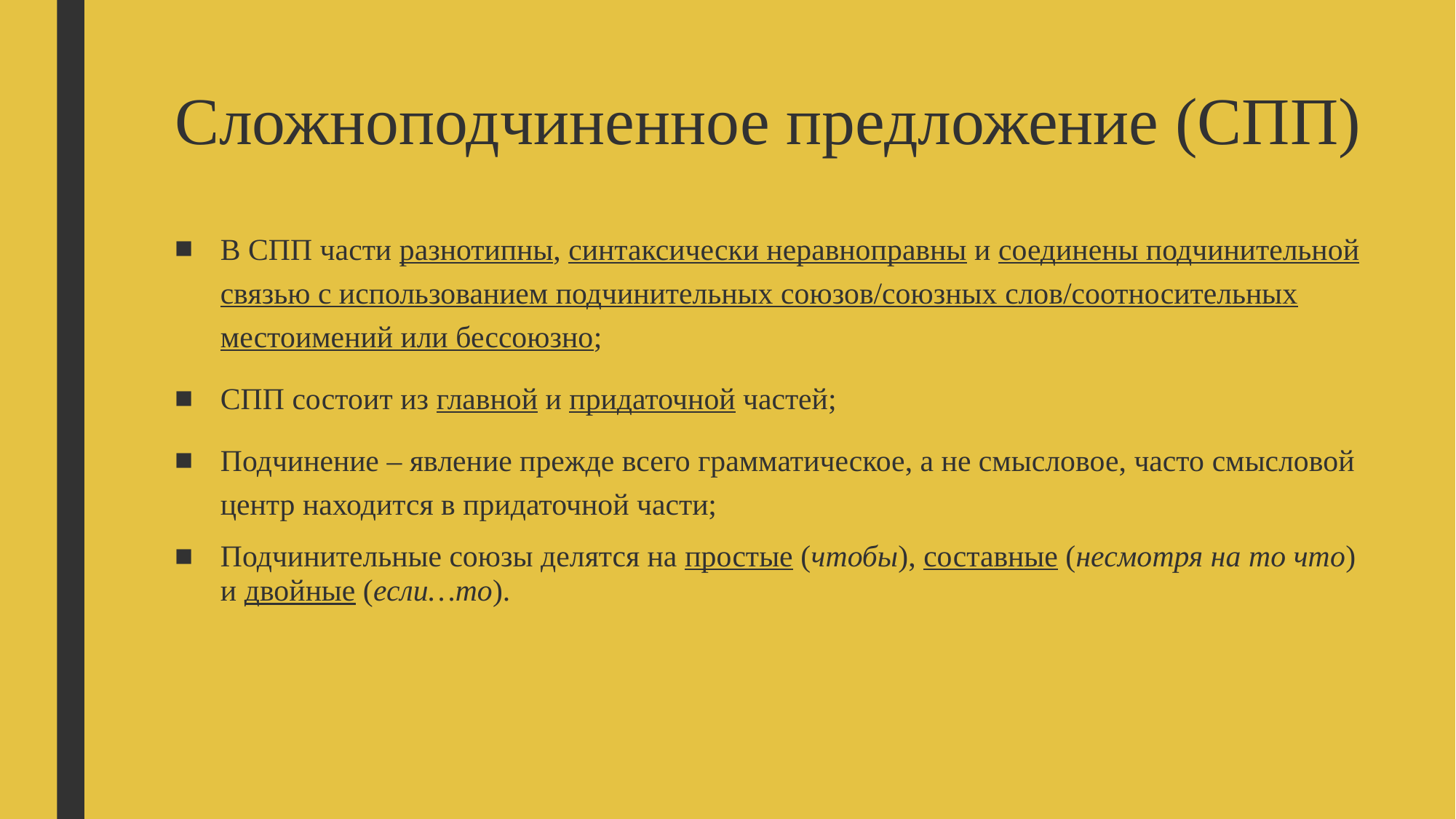

# Сложноподчиненное предложение (СПП)
В СПП части разнотипны, синтаксически неравноправны и соединены подчинительной связью с использованием подчинительных союзов/союзных слов/соотносительных местоимений или бессоюзно;
СПП состоит из главной и придаточной частей;
Подчинение – явление прежде всего грамматическое, а не смысловое, часто смысловой центр находится в придаточной части;
Подчинительные союзы делятся на простые (чтобы), составные (несмотря на то что) и двойные (если…то).